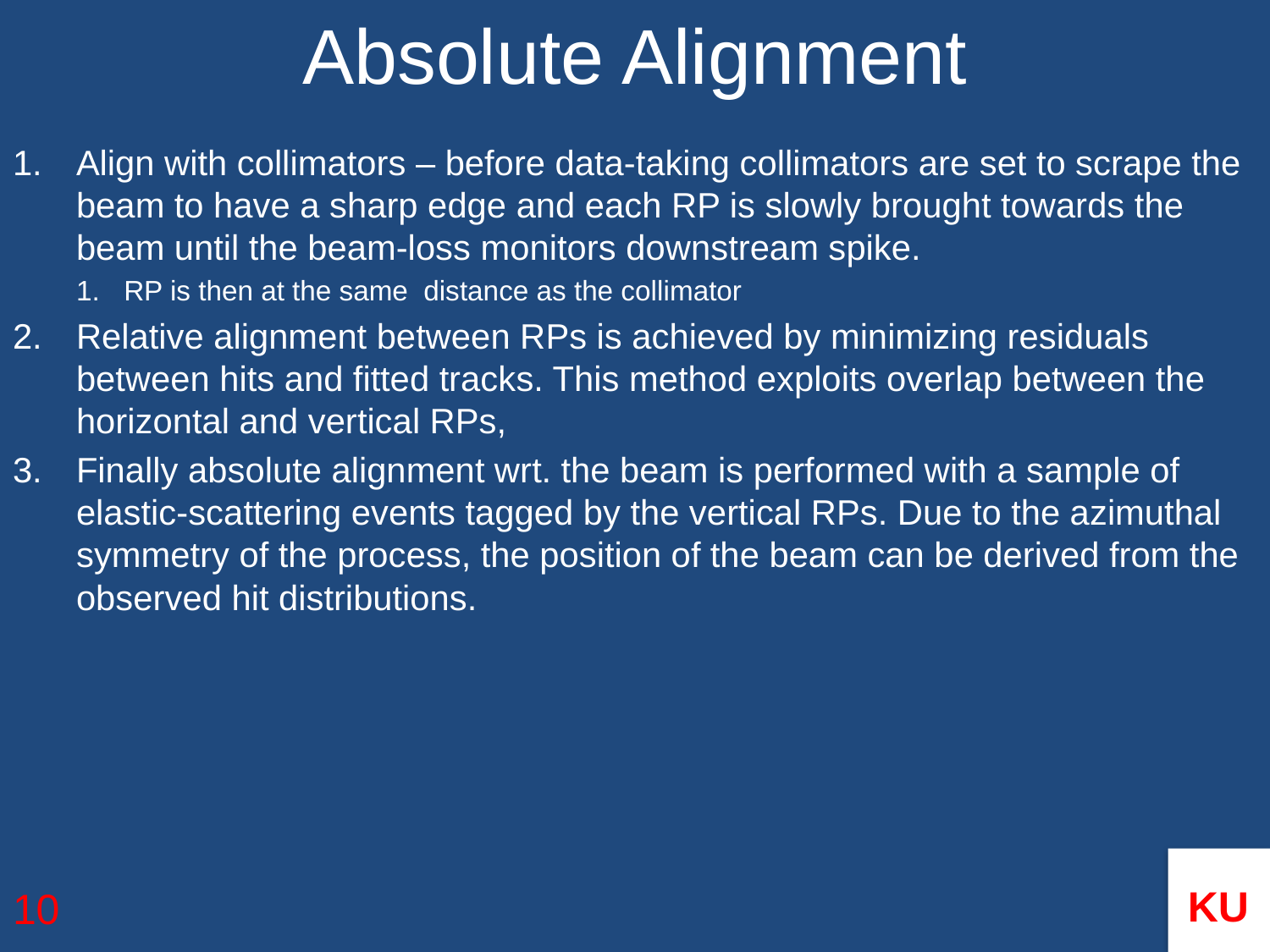

# Absolute Alignment
Align with collimators – before data-taking collimators are set to scrape the beam to have a sharp edge and each RP is slowly brought towards the beam until the beam-loss monitors downstream spike.
RP is then at the same  distance as the collimator
Relative alignment between RPs is achieved by minimizing residuals between hits and fitted tracks. This method exploits overlap between the horizontal and vertical RPs,
Finally absolute alignment wrt. the beam is performed with a sample of elastic-scattering events tagged by the vertical RPs. Due to the azimuthal symmetry of the process, the position of the beam can be derived from the observed hit distributions.
10